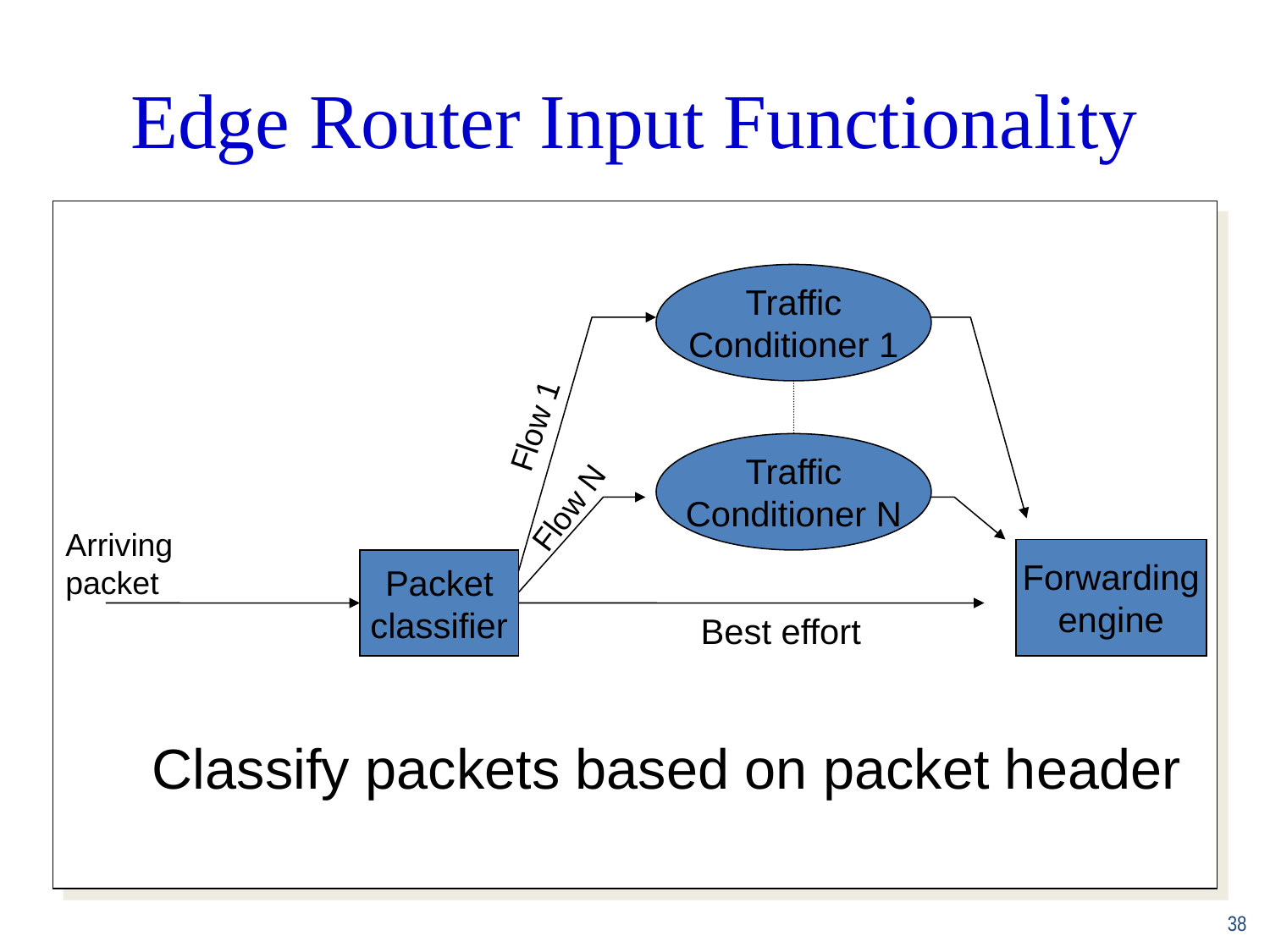

Edge Router Input Functionality

Traffic
Conditioner 1

Flow 1
Traffic
Conditioner N
Flow N

Arriving
packet
Forwarding
engine
Packet
classifier
Best effort

Classify packets based on packet header
38